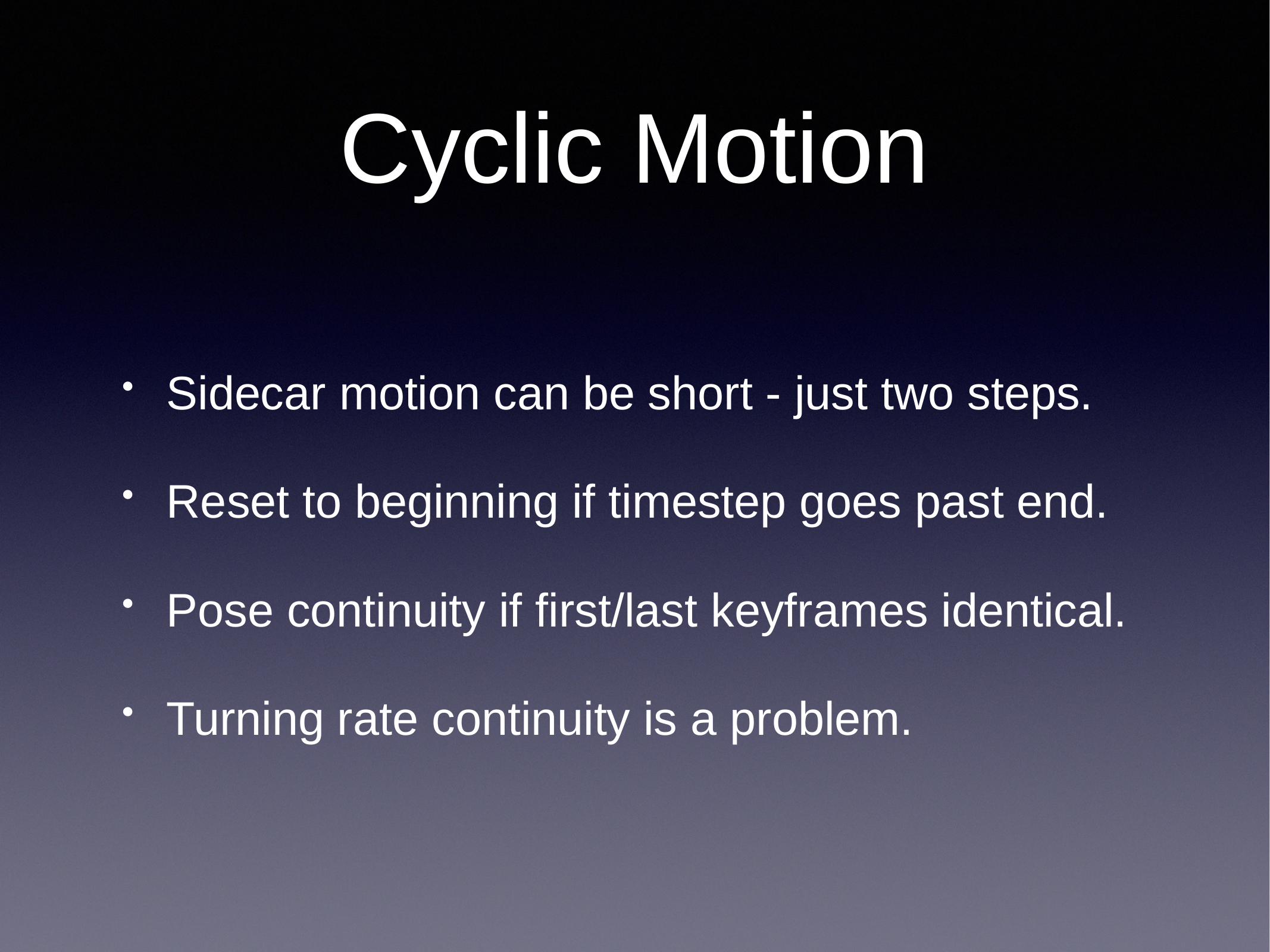

# Cyclic Motion
Sidecar motion can be short - just two steps.
Reset to beginning if timestep goes past end.
Pose continuity if first/last keyframes identical.
Turning rate continuity is a problem.